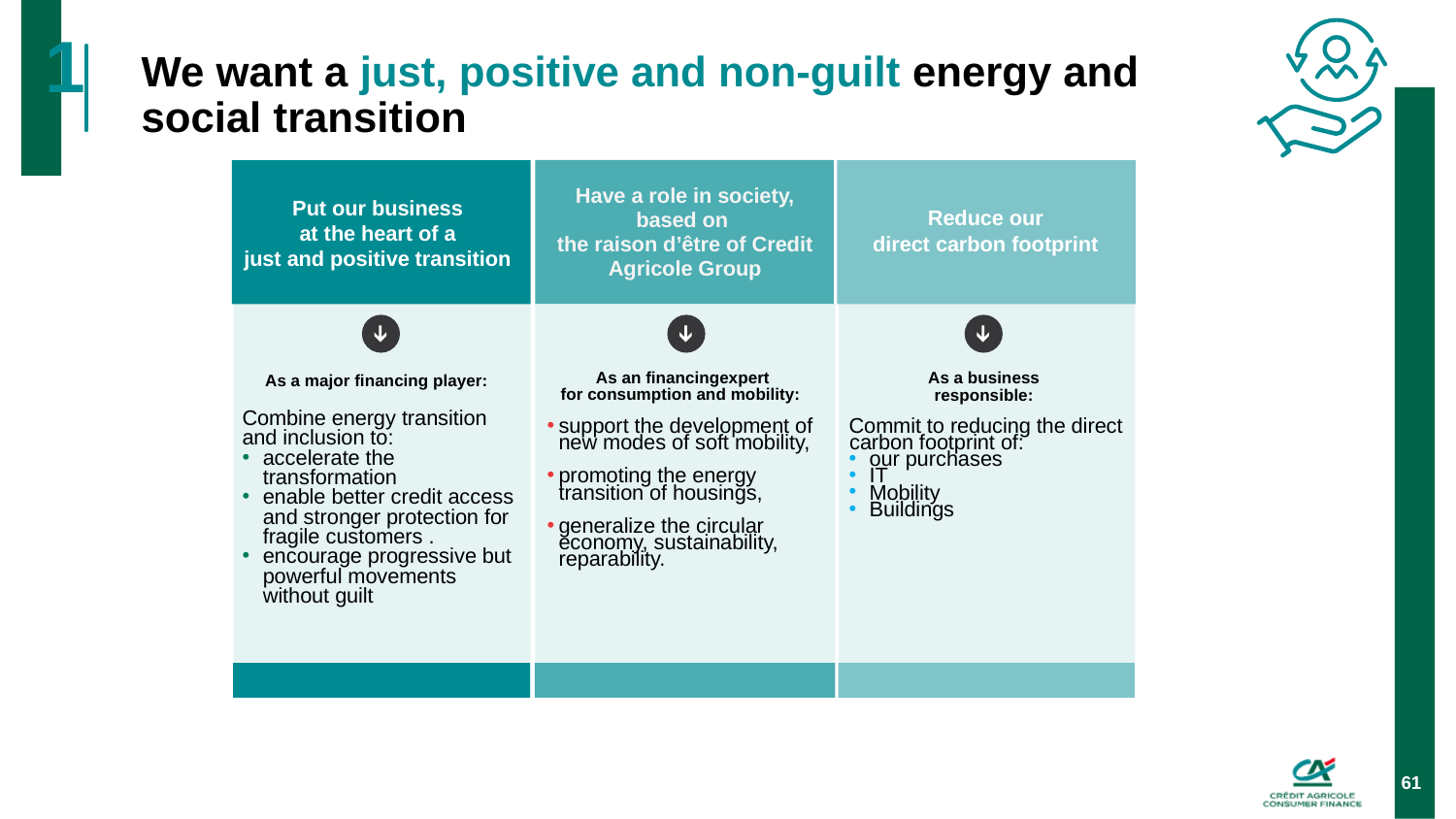

# We want a just, positive and non-guilt energy and social transition
1

Put our business
at the heart of a
just and positive transition

As a major financing player:

Combine energy transition and inclusion to:
accelerate the transformation
enable better credit access and stronger protection for fragile customers .
encourage progressive but powerful movements without guilt

Reduce our
direct carbon footprint

As a business
responsible:

Commit to reducing the direct carbon footprint of:
our purchases
IT
Mobility
Buildings

Have a role in society, based on
the raison d’être of Credit Agricole Group

As an financingexpert
for consumption and mobility:

support the development of new modes of soft mobility,

promoting the energy transition of housings,

generalize the circular economy, sustainability, reparability.

61